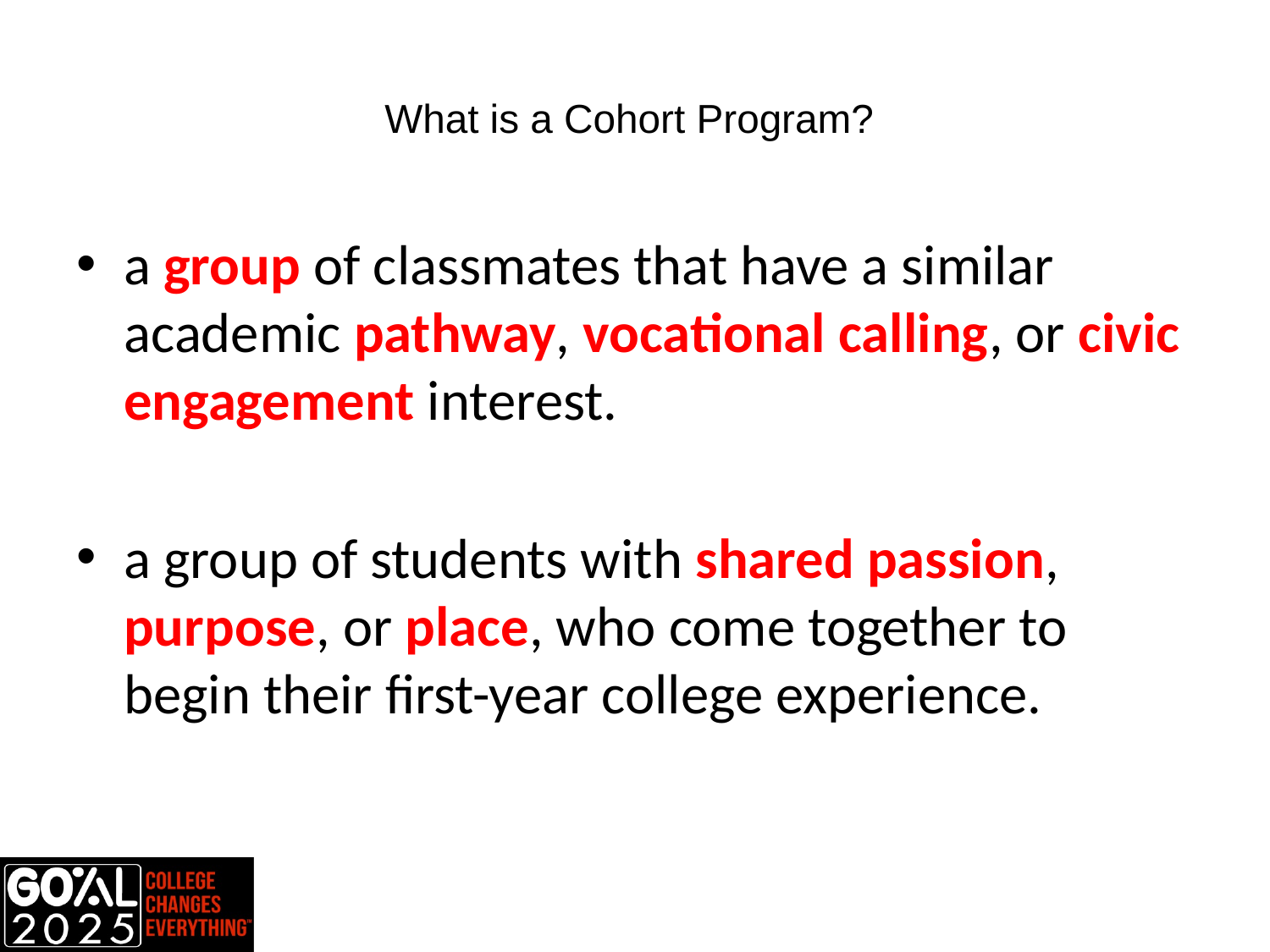

# What is a Cohort Program?
a group of classmates that have a similar academic pathway, vocational calling, or civic engagement interest.

a group of students with shared passion, purpose, or place, who come together to begin their first-year college experience.